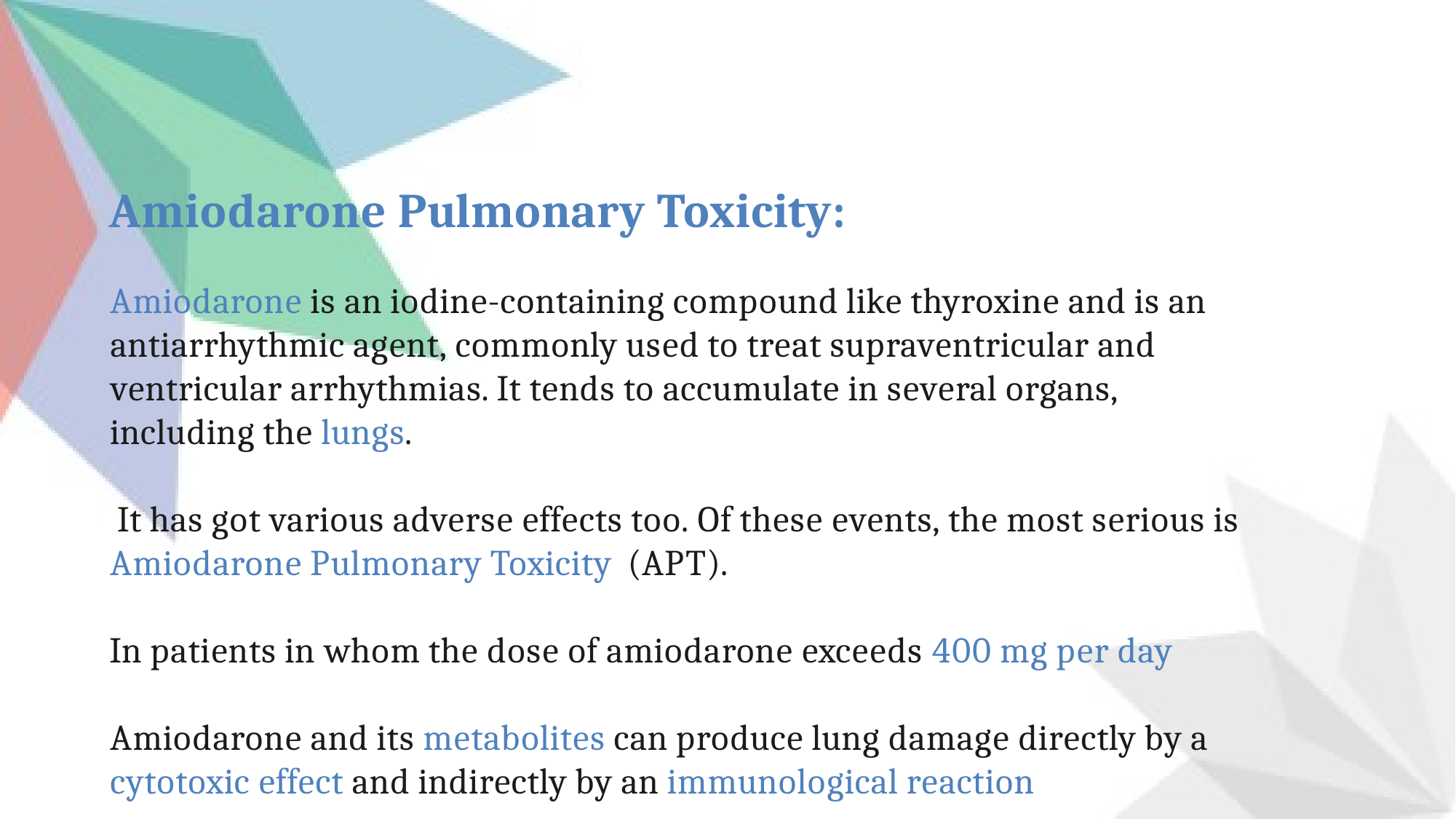

# Amiodarone Pulmonary Toxicity:

Amiodarone is an iodine-containing compound like thyroxine and is an antiarrhythmic agent, commonly used to treat supraventricular and ventricular arrhythmias. It tends to accumulate in several organs, including the lungs.

 It has got various adverse effects too. Of these events, the most serious is Amiodarone Pulmonary Toxicity  (APT).

In patients in whom the dose of amiodarone exceeds 400 mg per day

Amiodarone and its metabolites can produce lung damage directly by a cytotoxic effect and indirectly by an immunological reaction